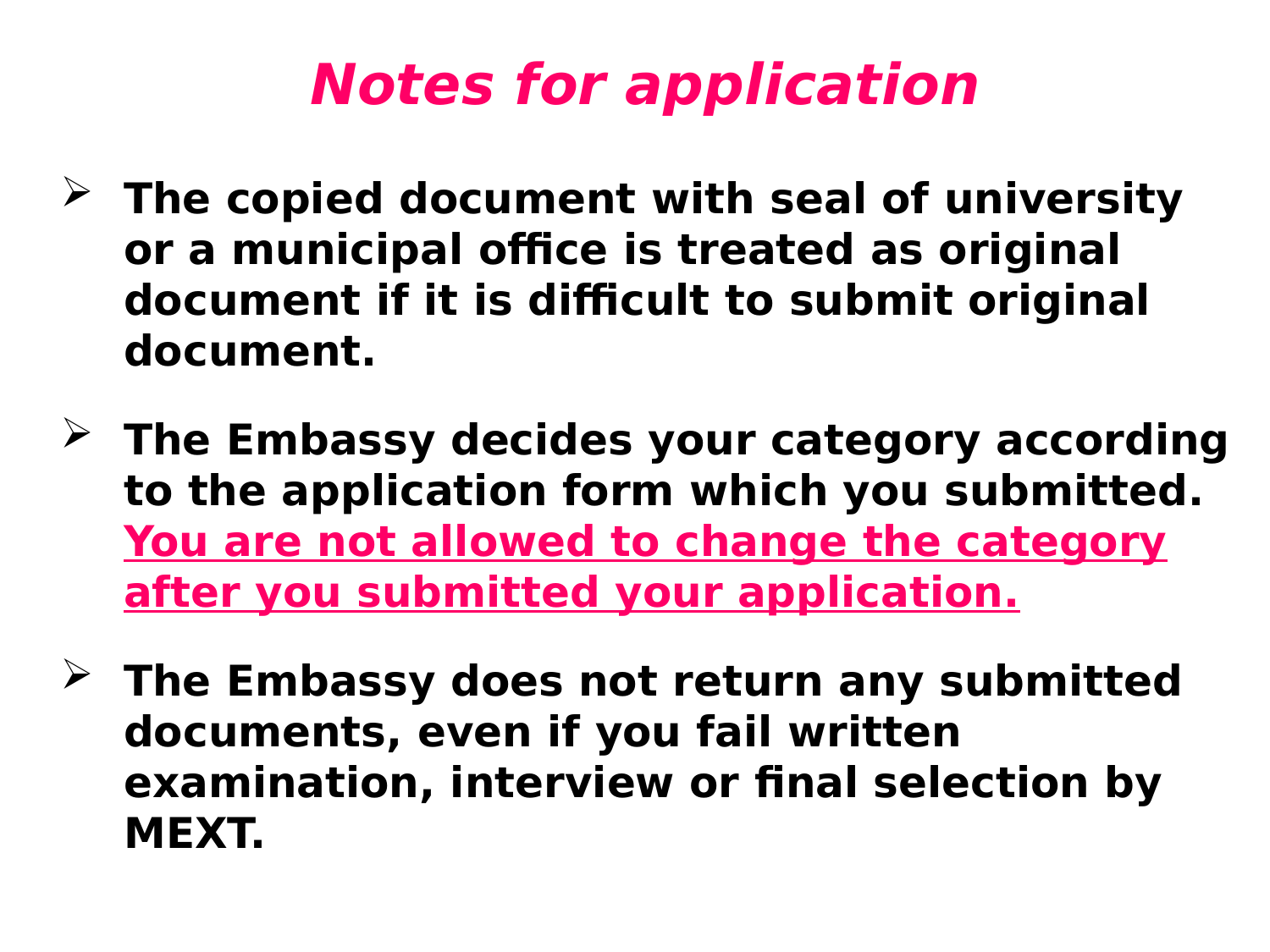

Notes for application

The copied document with seal of university or a municipal office is treated as original document if it is difficult to submit original document.

The Embassy decides your category according to the application form which you submitted. You are not allowed to change the category after you submitted your application.

The Embassy does not return any submitted documents, even if you fail written examination, interview or final selection by MEXT.